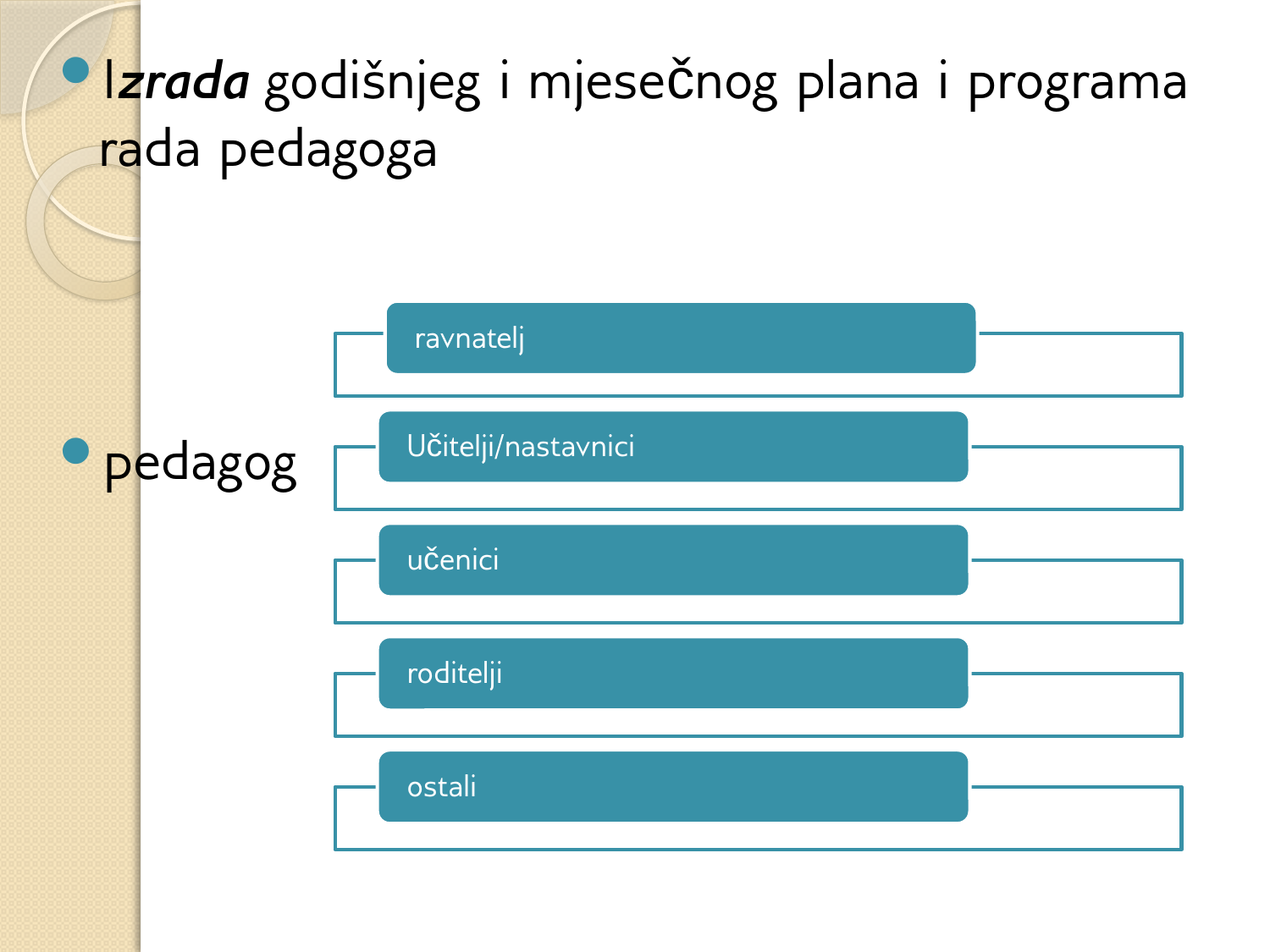

#
Izrada godišnjeg i mjesečnog plana i programa rada pedagoga

pedagog

ravnatelj
Učitelji/nastavnici
učenici
roditelji
ostali